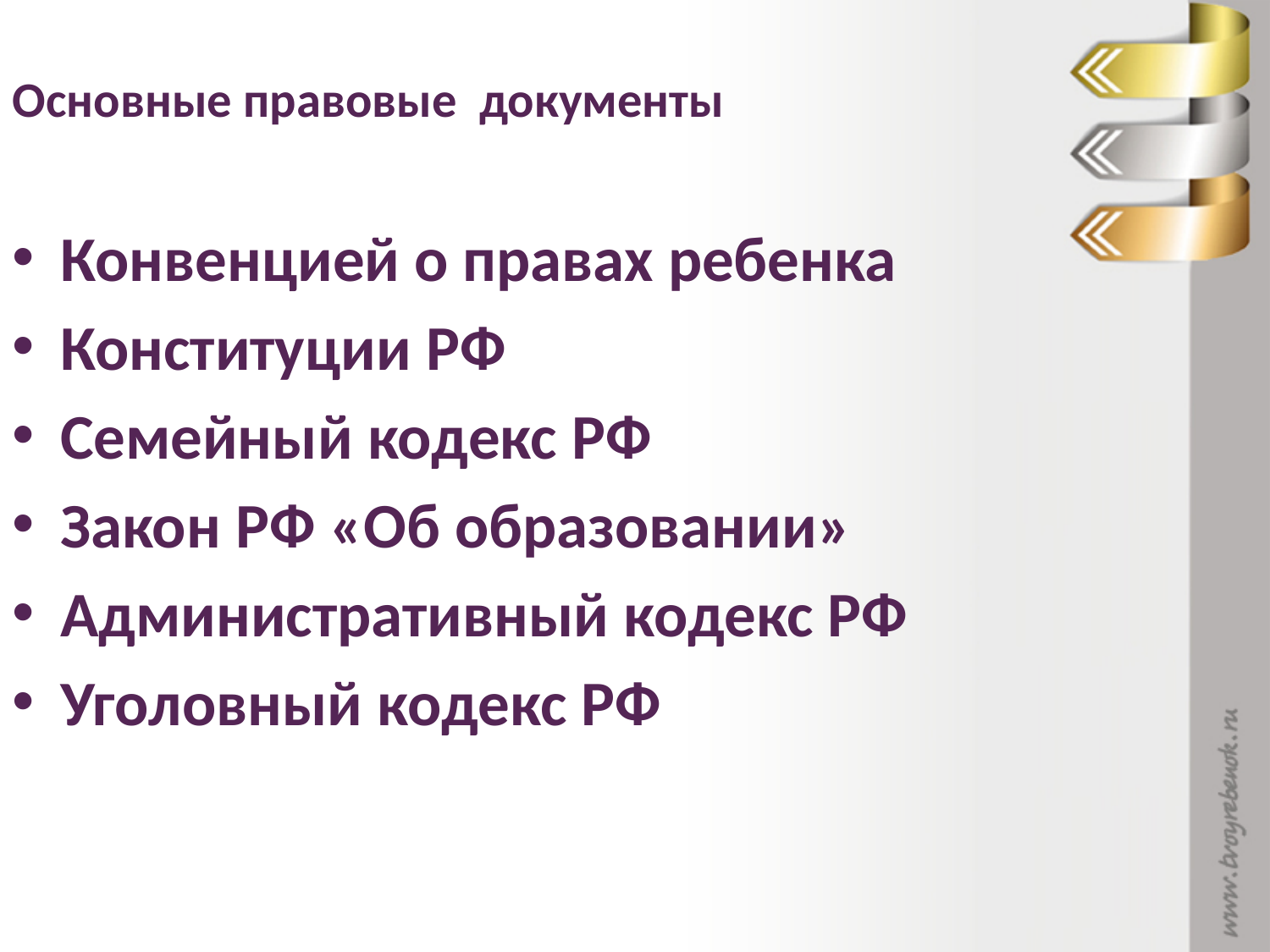

Основные правовые  документы
Конвенцией о правах ребенка
Конституции РФ
Семейный кодекс РФ
Закон РФ «Об образовании»
Административный кодекс РФ
Уголовный кодекс РФ